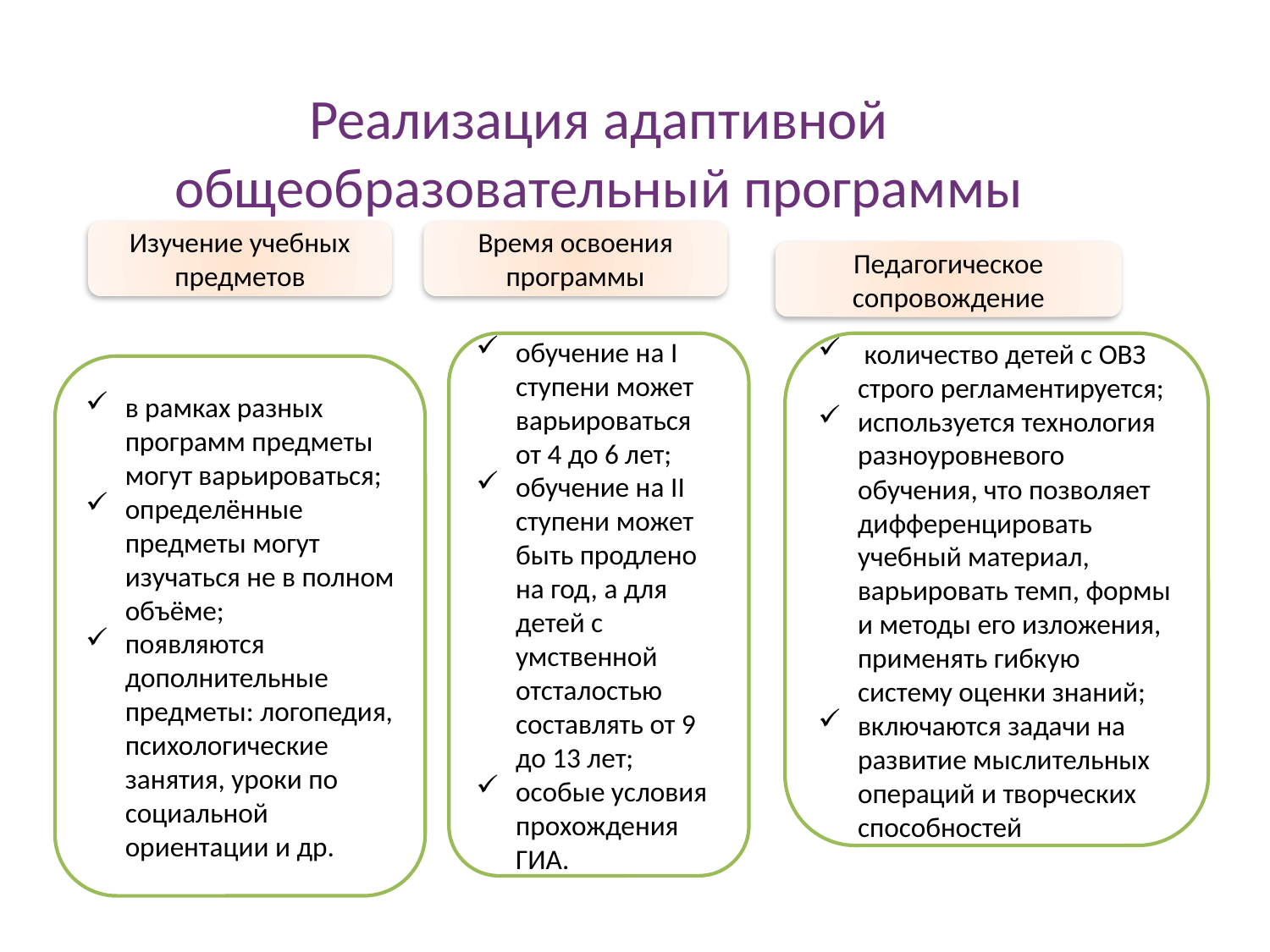

Реализация адаптивной
общеобразовательный программы
Изучение учебных предметов
Время освоения программы
Педагогическое сопровождение
обучение на I ступени может варьироваться
от 4 до 6 лет;
обучение на II ступени может быть продлено на год, а для детей с умственной отсталостью составлять от 9 до 13 лет;
особые условия прохождения ГИА.
 количество детей с ОВЗ строго регламентируется;
используется технология разноуровневого обучения, что позволяет дифференцировать учебный материал, варьировать темп, формы и методы его изложения, применять гибкую систему оценки знаний;
включаются задачи на развитие мыслительных операций и творческих способностей
в рамках разных программ предметы могут варьироваться;
определённые  предметы могут изучаться не в полном объёме;
появляются дополнительные предметы: логопедия, психологические занятия, уроки по социальной ориентации и др.